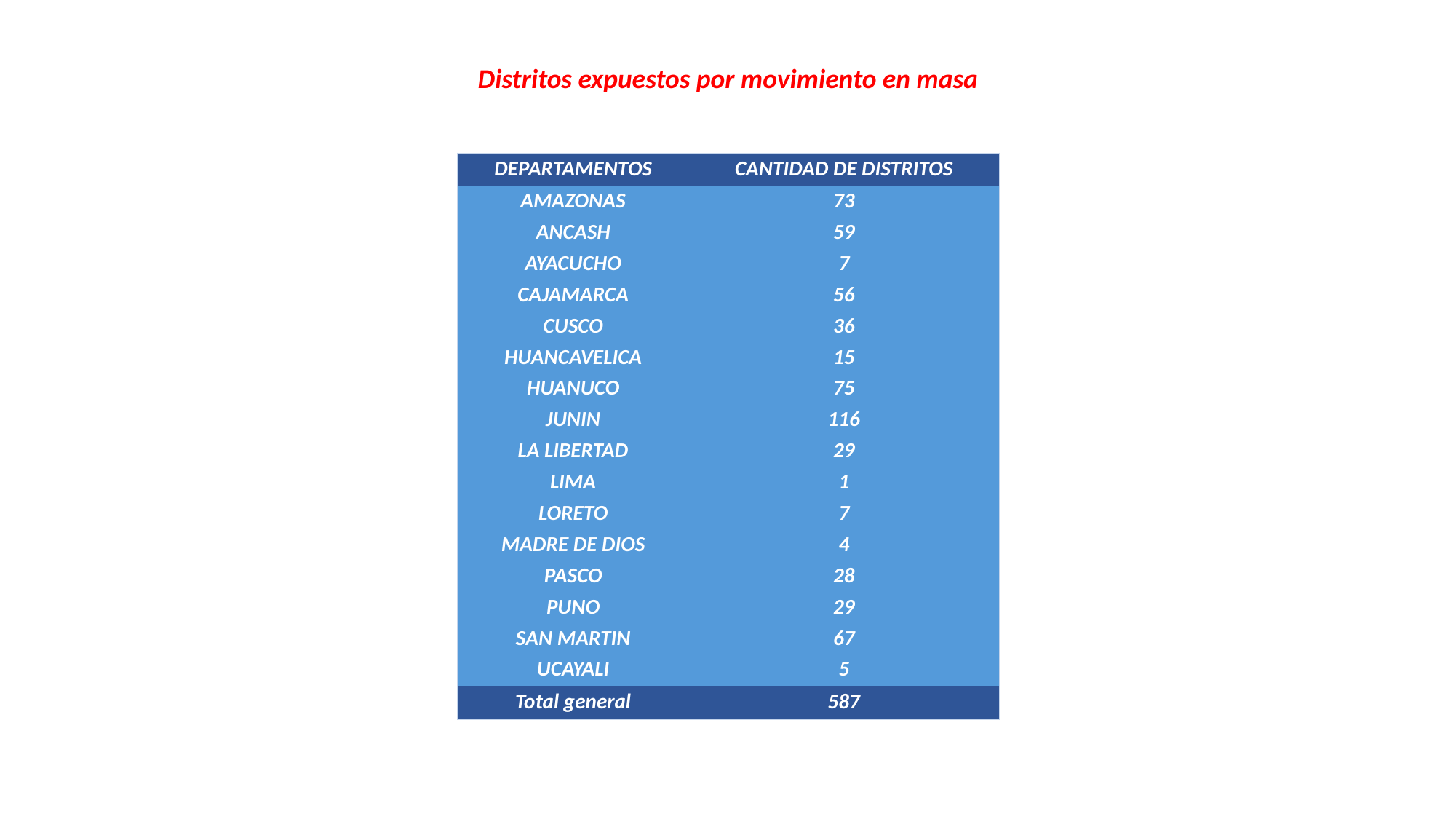

Distritos expuestos por movimiento en masa
| DEPARTAMENTOS | CANTIDAD DE DISTRITOS |
| --- | --- |
| AMAZONAS | 73 |
| ANCASH | 59 |
| AYACUCHO | 7 |
| CAJAMARCA | 56 |
| CUSCO | 36 |
| HUANCAVELICA | 15 |
| HUANUCO | 75 |
| JUNIN | 116 |
| LA LIBERTAD | 29 |
| LIMA | 1 |
| LORETO | 7 |
| MADRE DE DIOS | 4 |
| PASCO | 28 |
| PUNO | 29 |
| SAN MARTIN | 67 |
| UCAYALI | 5 |
| Total general | 587 |